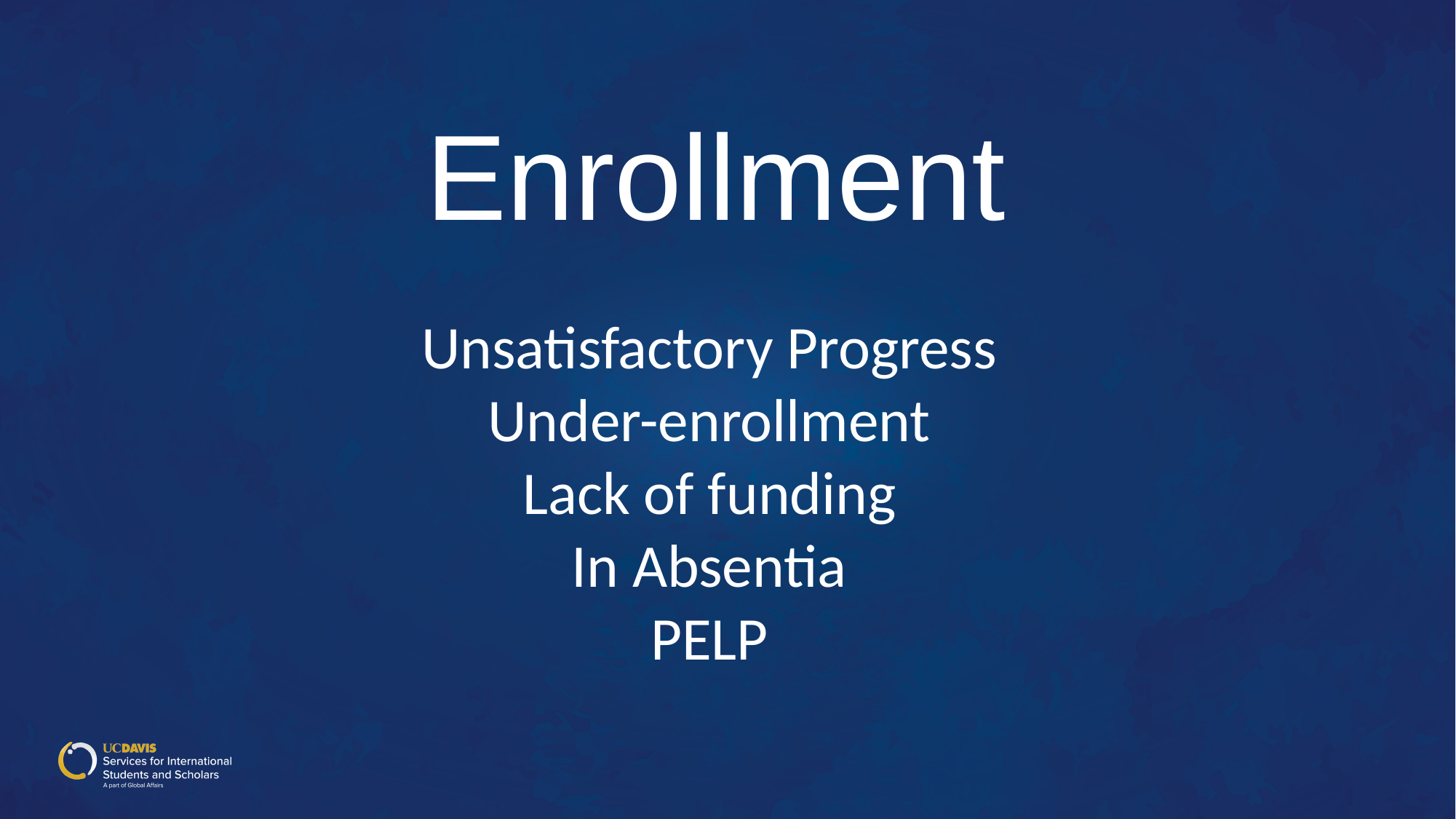

# Enrollment
Unsatisfactory Progress
Under-enrollment
Lack of funding
In Absentia
PELP